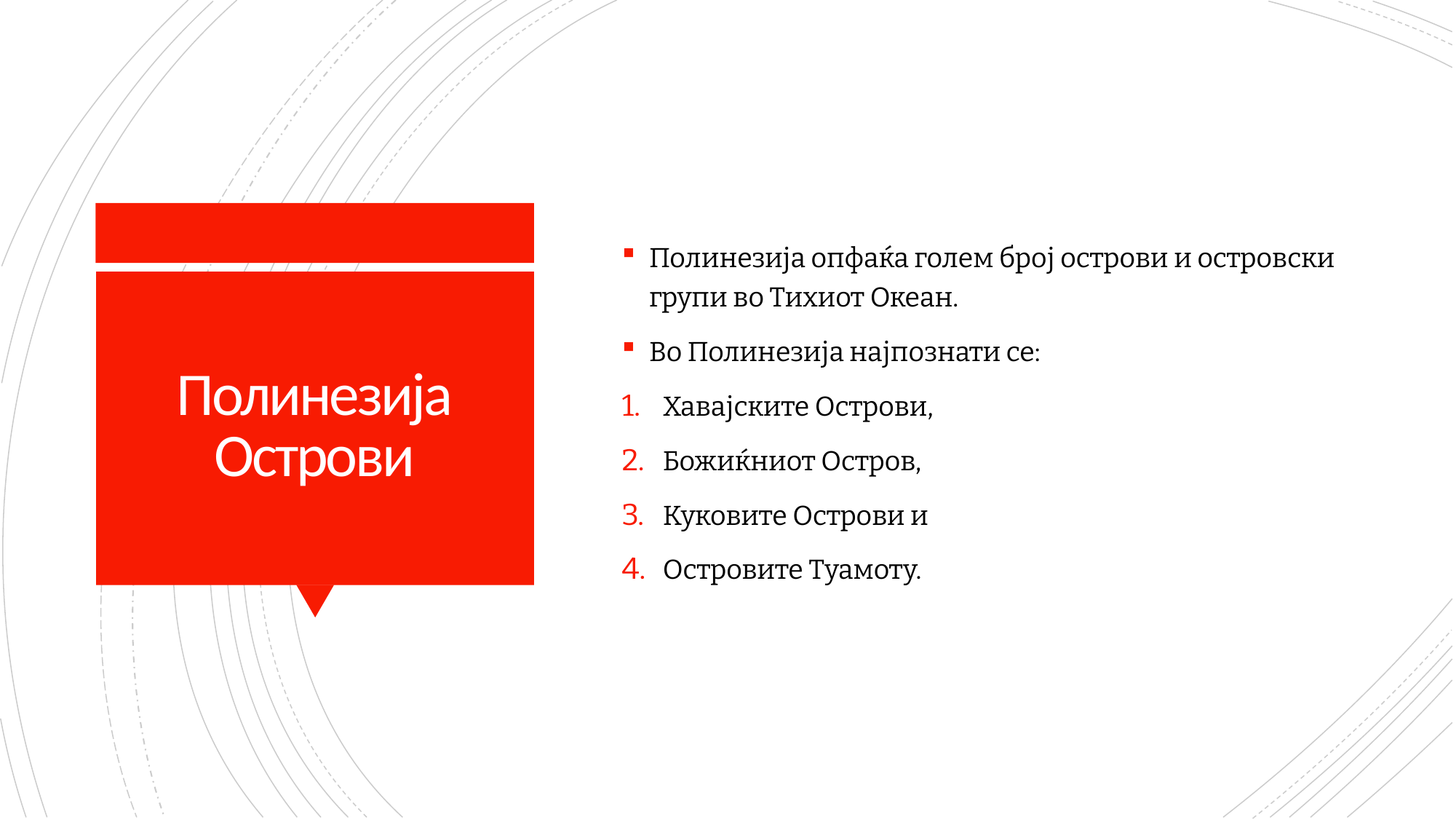

Полинезија опфаќа голем број острови и островски групи во Тихиот Океан.
Во Полинезија најпознати се:
Хавајските Острови,
Божиќниот Остров,
Куковите Острови и
Островите Туамоту.
# Полинезија Острови